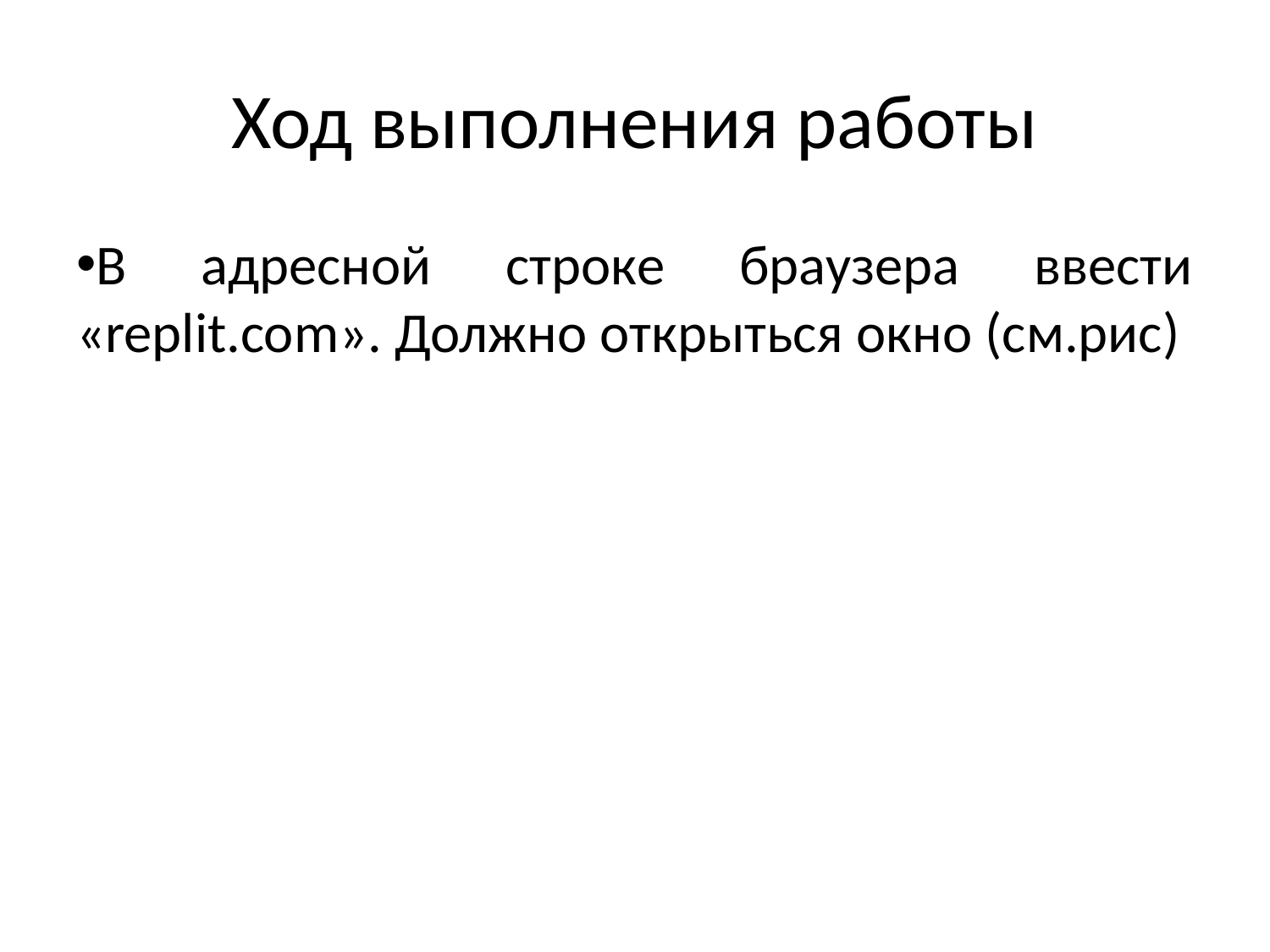

# Ход выполнения работы
В адресной строке браузера ввести «replit.com». Должно открыться окно (см.рис)